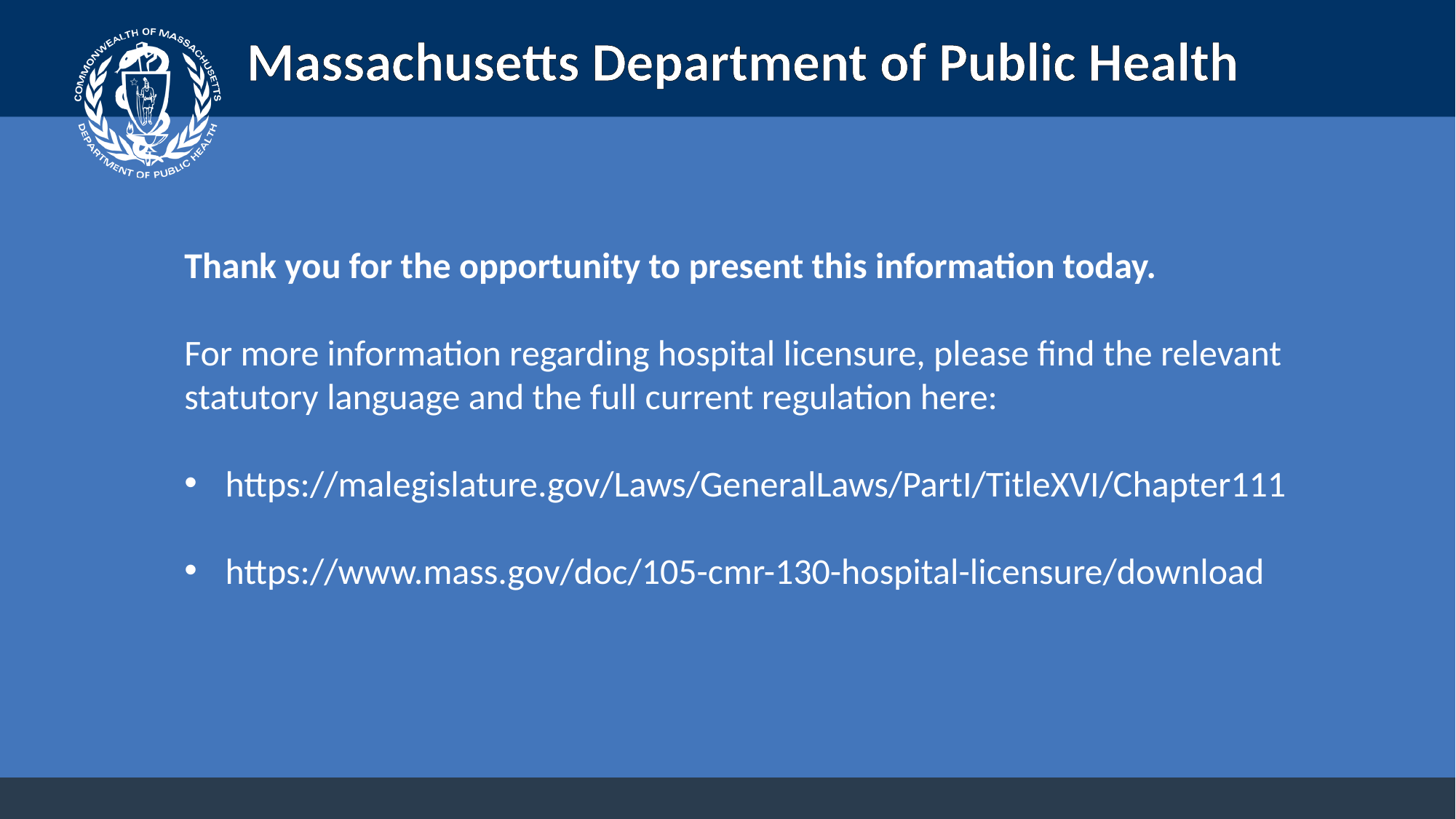

Thank you for the opportunity to present this information today.

For more information regarding hospital licensure, please find the relevant statutory language and the full current regulation here:

https://malegislature.gov/Laws/GeneralLaws/PartI/TitleXVI/Chapter111

https://www.mass.gov/doc/105-cmr-130-hospital-licensure/download